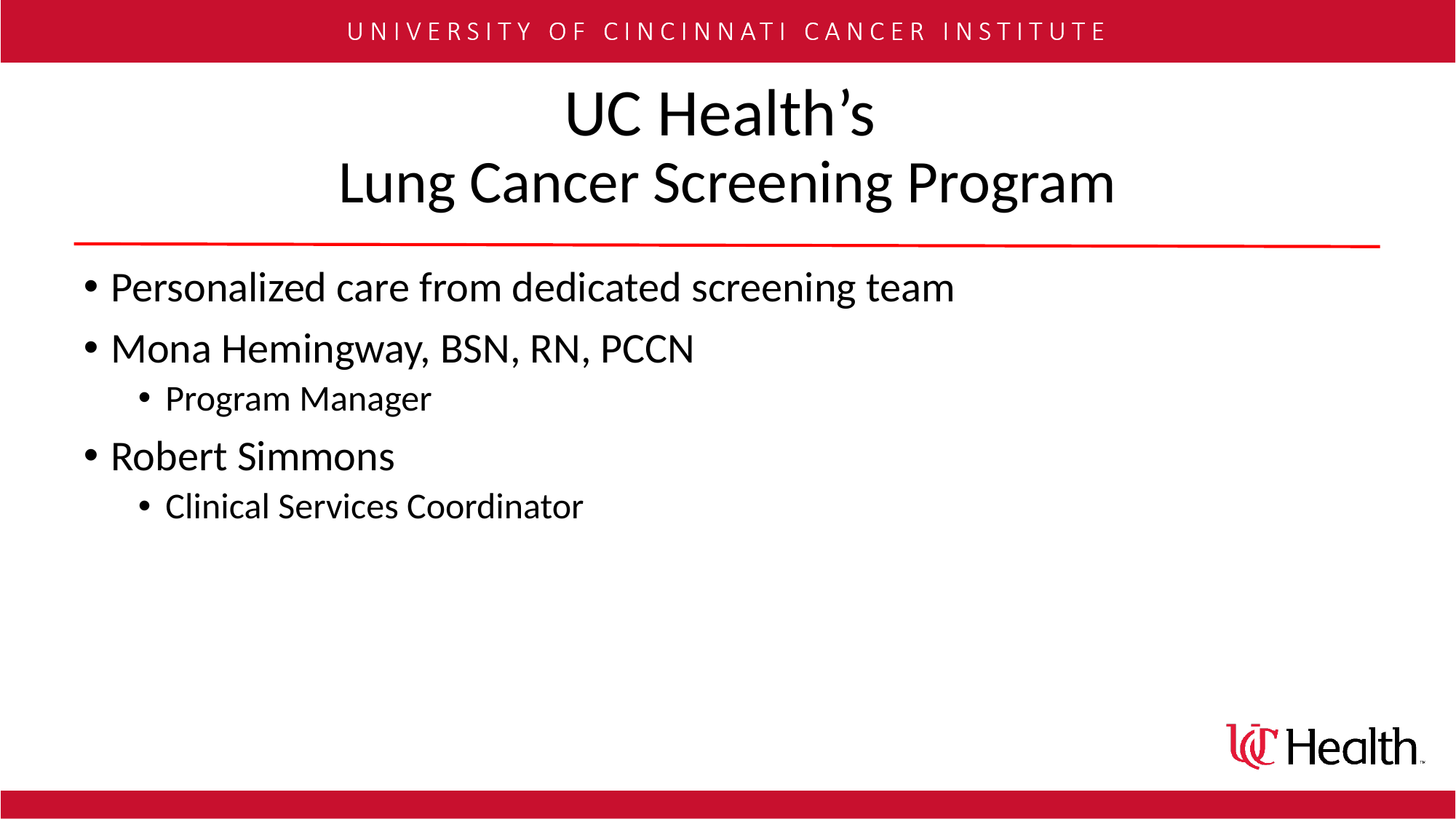

# UC Health’s Lung Cancer Screening Program
Personalized care from dedicated screening team
Mona Hemingway, BSN, RN, PCCN
Program Manager
Robert Simmons
Clinical Services Coordinator